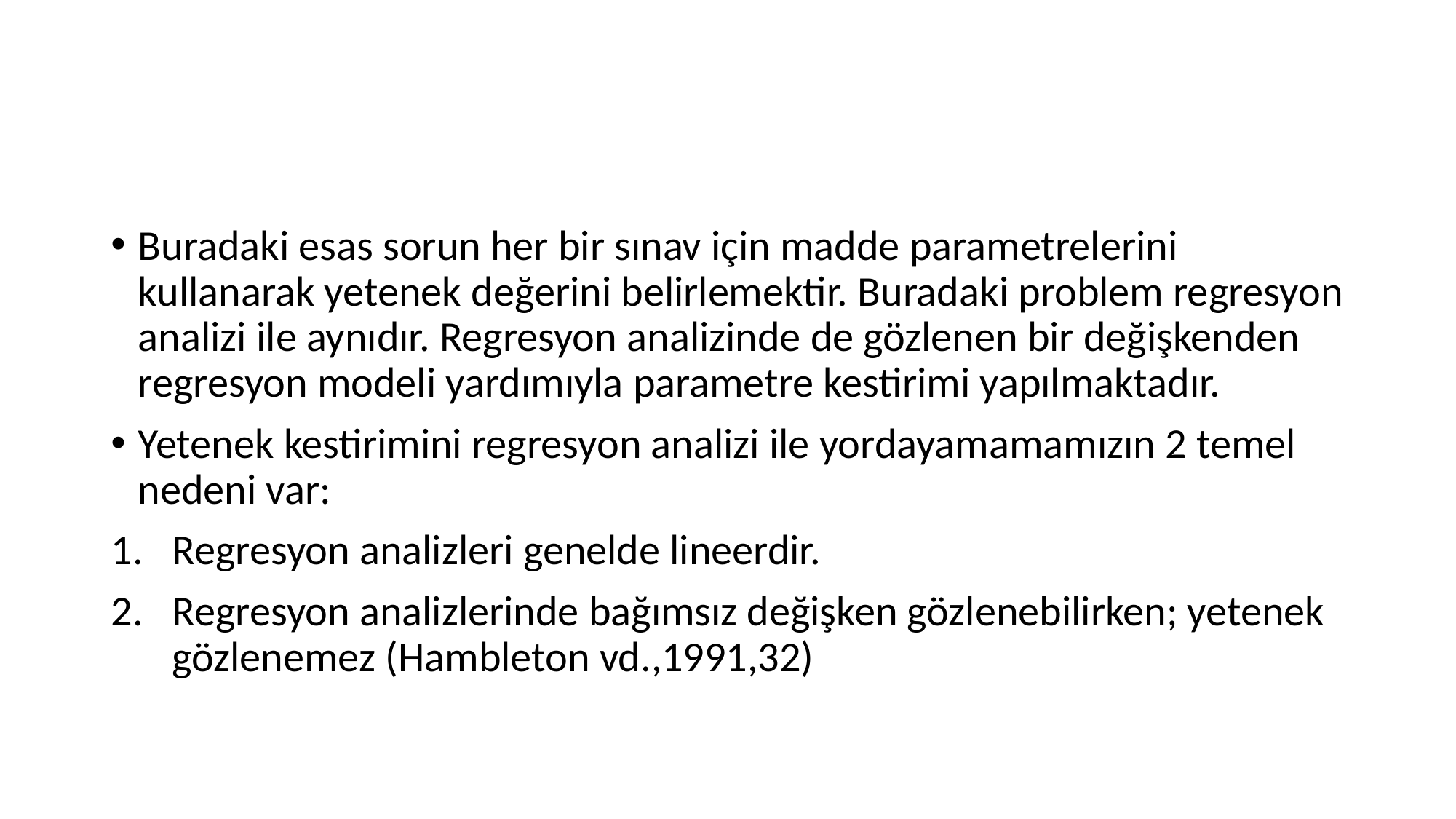

#
Buradaki esas sorun her bir sınav için madde parametrelerini kullanarak yetenek değerini belirlemektir. Buradaki problem regresyon analizi ile aynıdır. Regresyon analizinde de gözlenen bir değişkenden regresyon modeli yardımıyla parametre kestirimi yapılmaktadır.
Yetenek kestirimini regresyon analizi ile yordayamamamızın 2 temel nedeni var:
Regresyon analizleri genelde lineerdir.
Regresyon analizlerinde bağımsız değişken gözlenebilirken; yetenek gözlenemez (Hambleton vd.,1991,32)